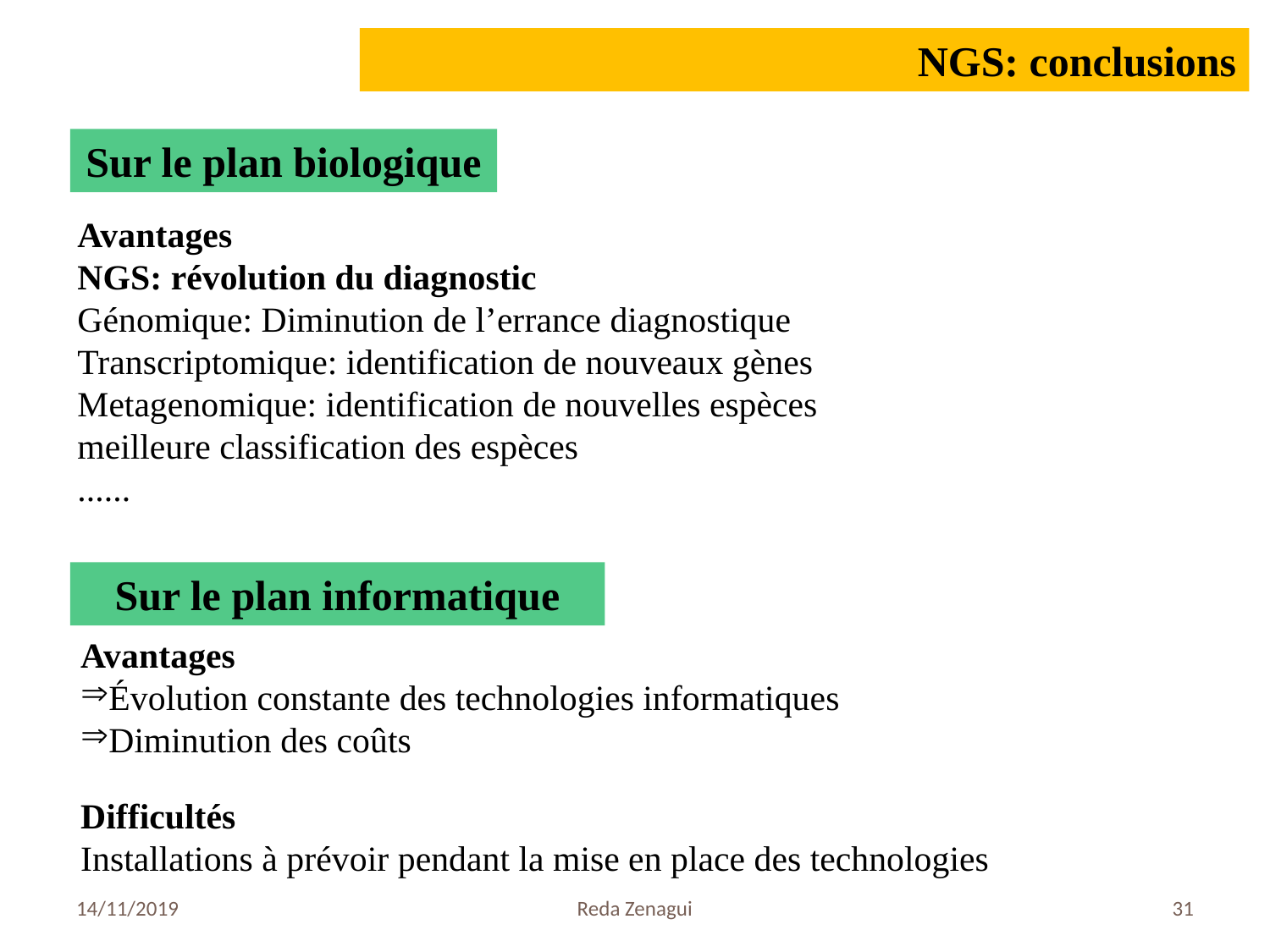

NGS: conclusions
Sur le plan biologique
Avantages
NGS: révolution du diagnostic
Génomique: Diminution de l’errance diagnostique
Transcriptomique: identification de nouveaux gènes
Metagenomique: identification de nouvelles espèces
meilleure classification des espèces
......
Sur le plan informatique
Avantages
Évolution constante des technologies informatiques
Diminution des coûts
Difficultés
Installations à prévoir pendant la mise en place des technologies
14/11/2019
Reda Zenagui
31